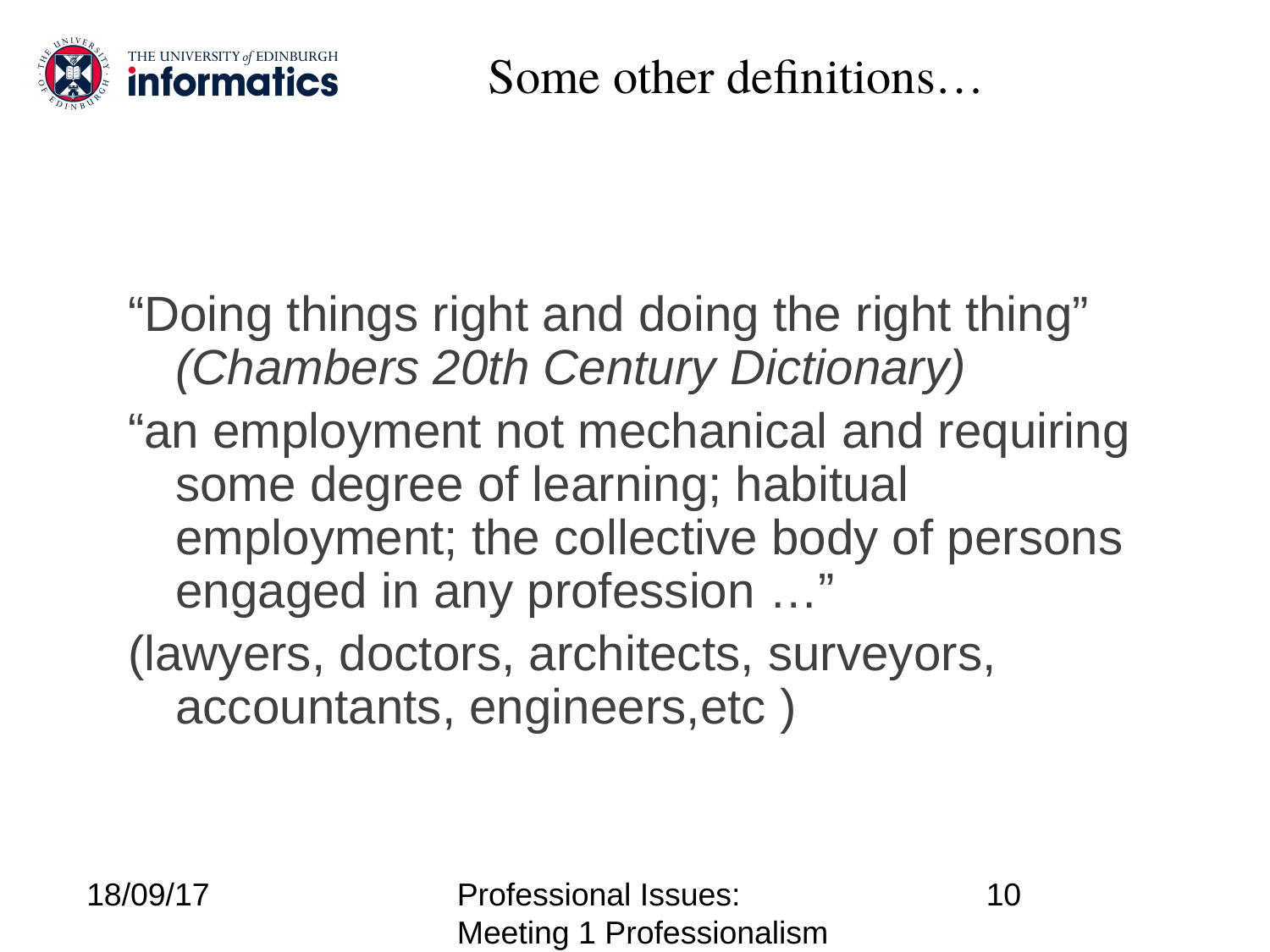

# Some other definitions…
“Doing things right and doing the right thing” (Chambers 20th Century Dictionary)
“an employment not mechanical and requiring some degree of learning; habitual employment; the collective body of persons engaged in any profession …”
(lawyers, doctors, architects, surveyors, accountants, engineers,etc )
18/09/17
Professional Issues: Meeting 1 Professionalism
10